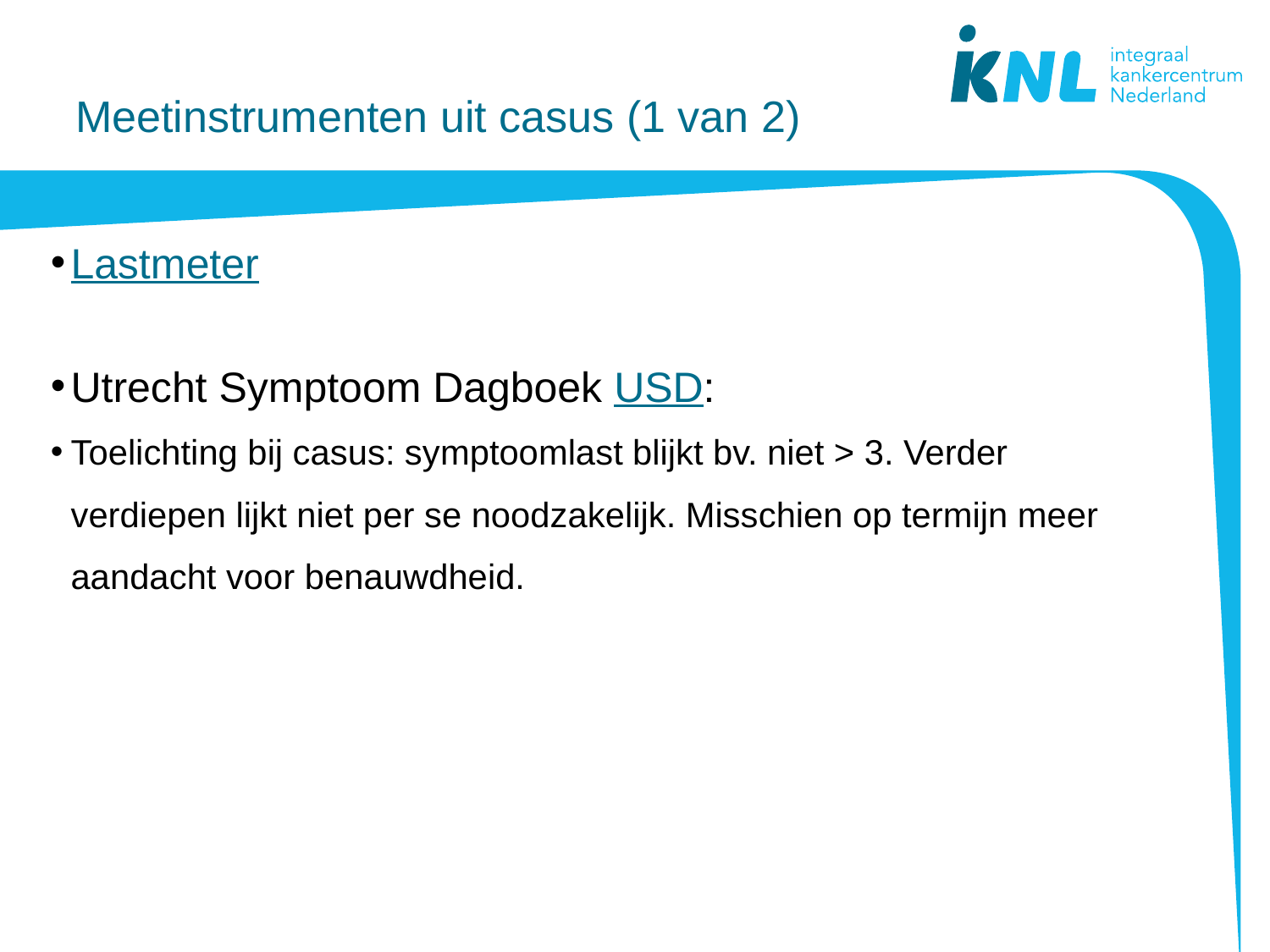

# Meetinstrumenten uit casus (1 van 2)
Lastmeter

Utrecht Symptoom Dagboek USD:
Toelichting bij casus: symptoomlast blijkt bv. niet > 3. Verder verdiepen lijkt niet per se noodzakelijk. Misschien op termijn meer aandacht voor benauwdheid.